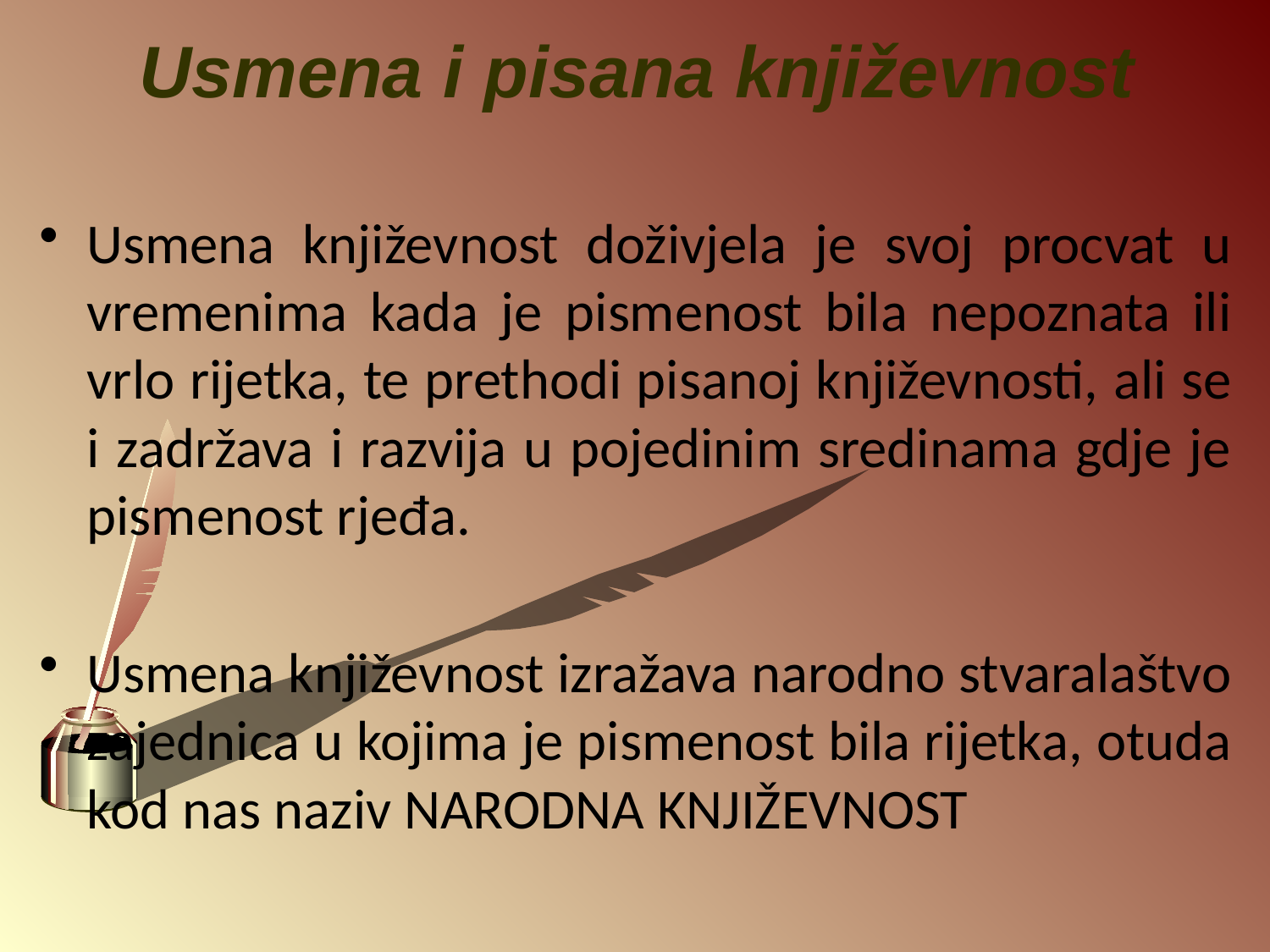

# Usmena i pisana književnost
Usmena književnost doživjela je svoj procvat u vremenima kada je pismenost bila nepoznata ili vrlo rijetka, te prethodi pisanoj književnosti, ali se i zadržava i razvija u pojedinim sredinama gdje je pismenost rjeđa.

Usmena književnost izražava narodno stvaralaštvo zajednica u kojima je pismenost bila rijetka, otuda kod nas naziv NARODNA KNJIŽEVNOST